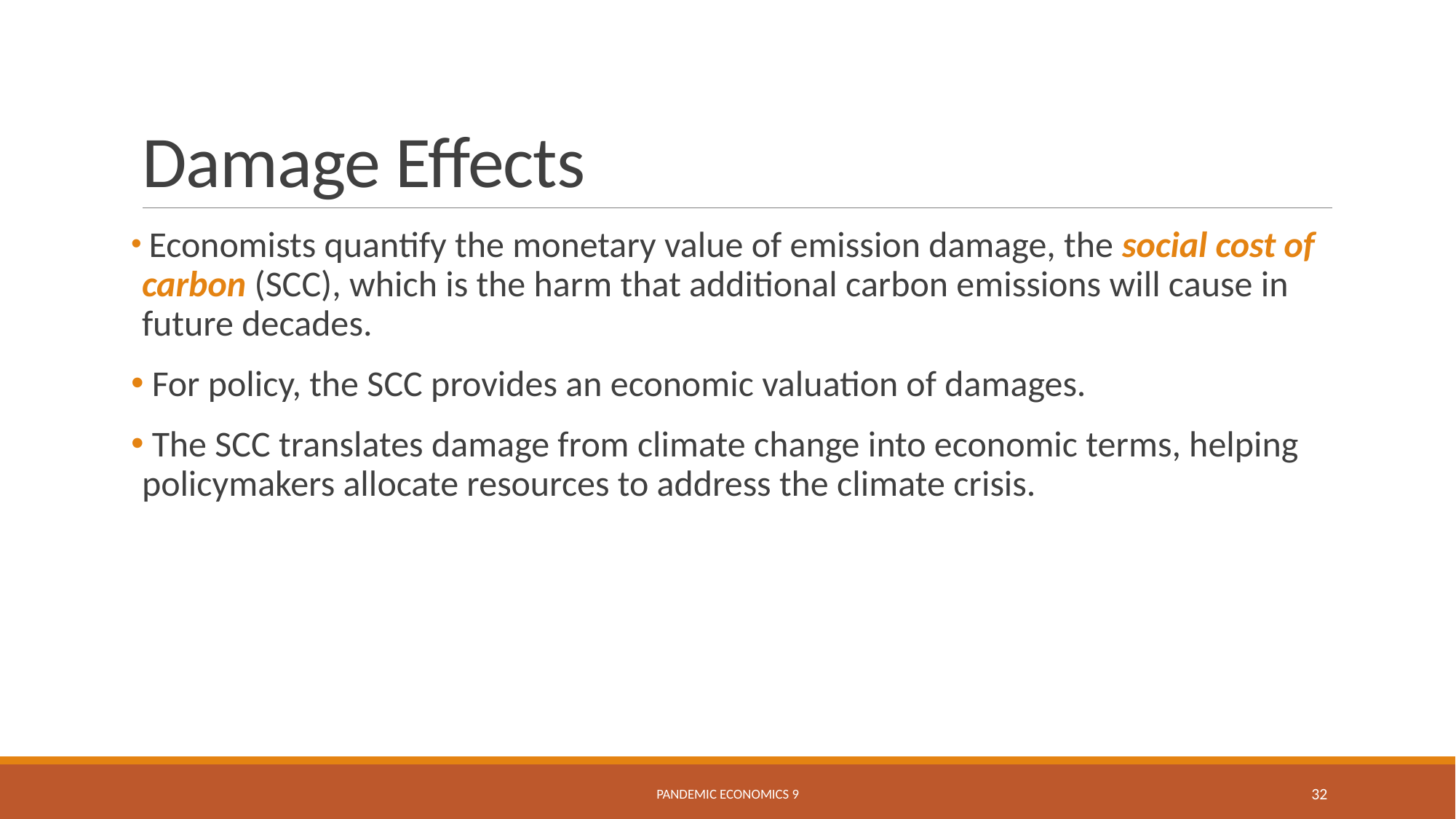

# Damage Effects
 Economists quantify the monetary value of emission damage, the social cost of carbon (SCC), which is the harm that additional carbon emissions will cause in future decades.
 For policy, the SCC provides an economic valuation of damages.
 The SCC translates damage from climate change into economic terms, helping policymakers allocate resources to address the climate crisis.
Pandemic Economics 9
32